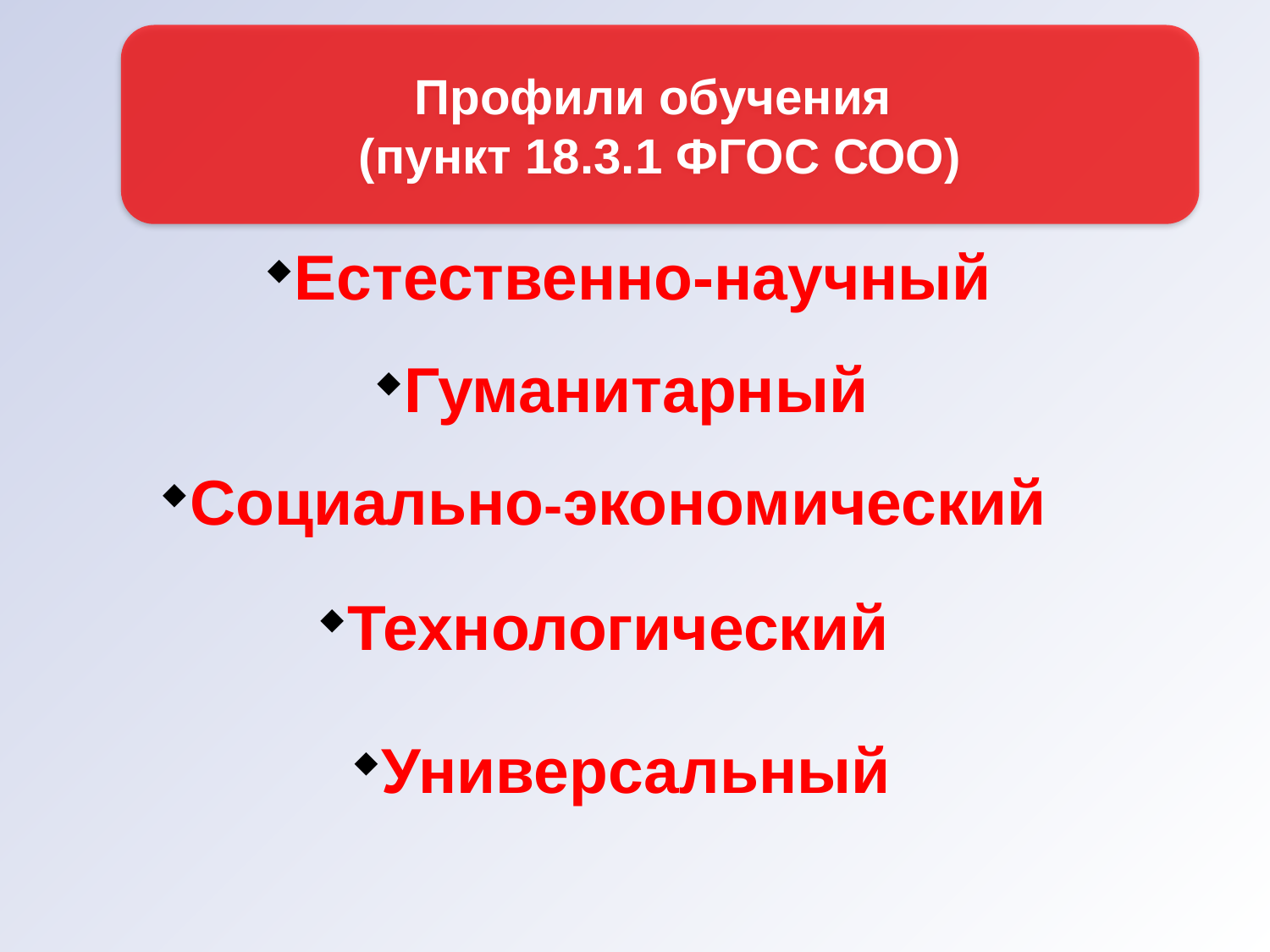

Профили обучения
(пункт 18.3.1 ФГОС СОО)

Естественно-научный

Гуманитарный

Социально-экономический

Технологический

Универсальный